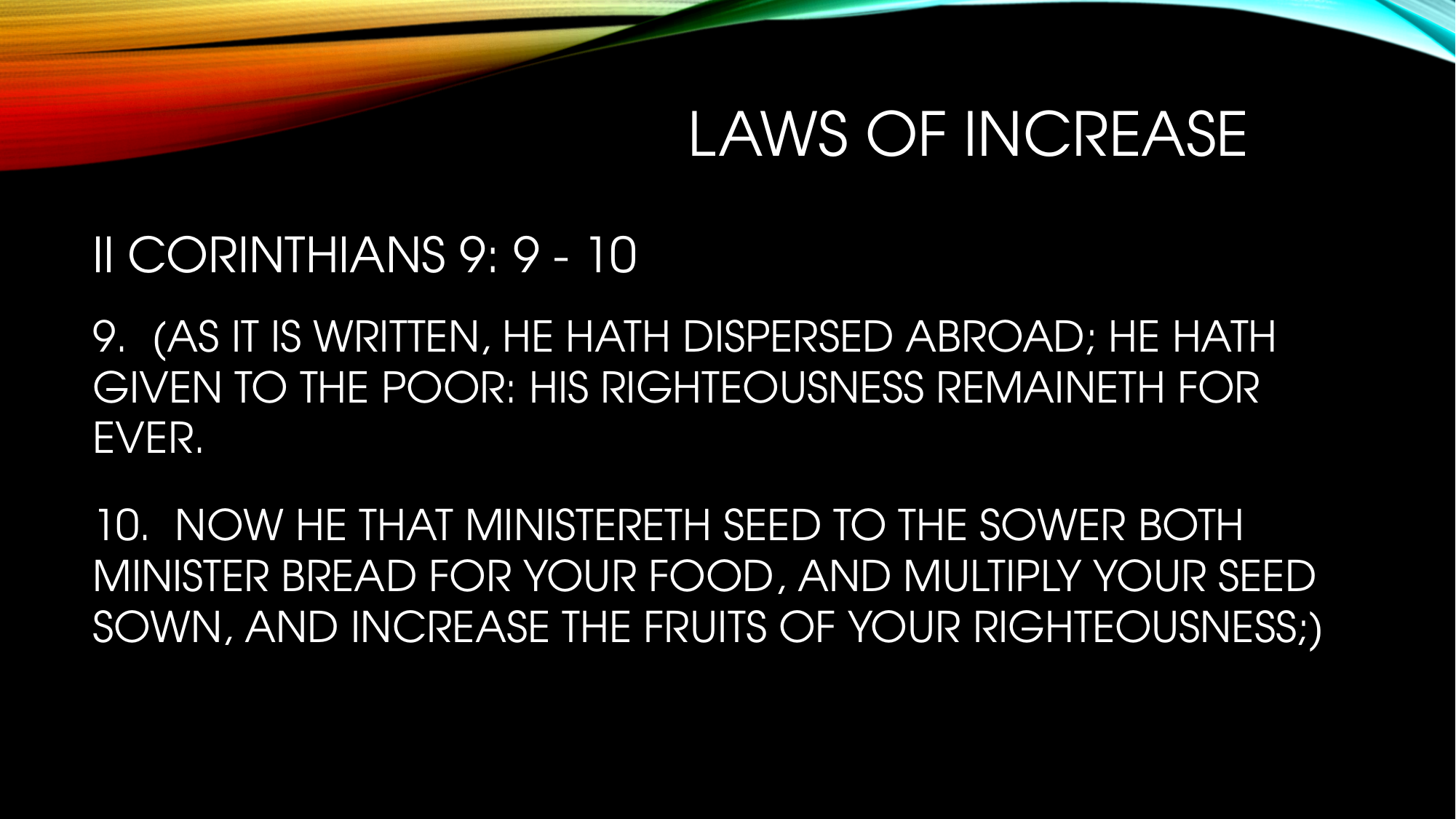

LAWS OF INCREASE
II CORINTHIANS 9: 9 - 10

9.  (AS IT IS WRITTEN, HE HATH DISPERSED ABROAD; HE HATH GIVEN TO THE POOR: HIS RIGHTEOUSNESS REMAINETH FOR EVER.

10.  NOW HE THAT MINISTERETH SEED TO THE SOWER BOTH MINISTER BREAD FOR YOUR FOOD, AND MULTIPLY YOUR SEED SOWN, AND INCREASE THE FRUITS OF YOUR RIGHTEOUSNESS;)